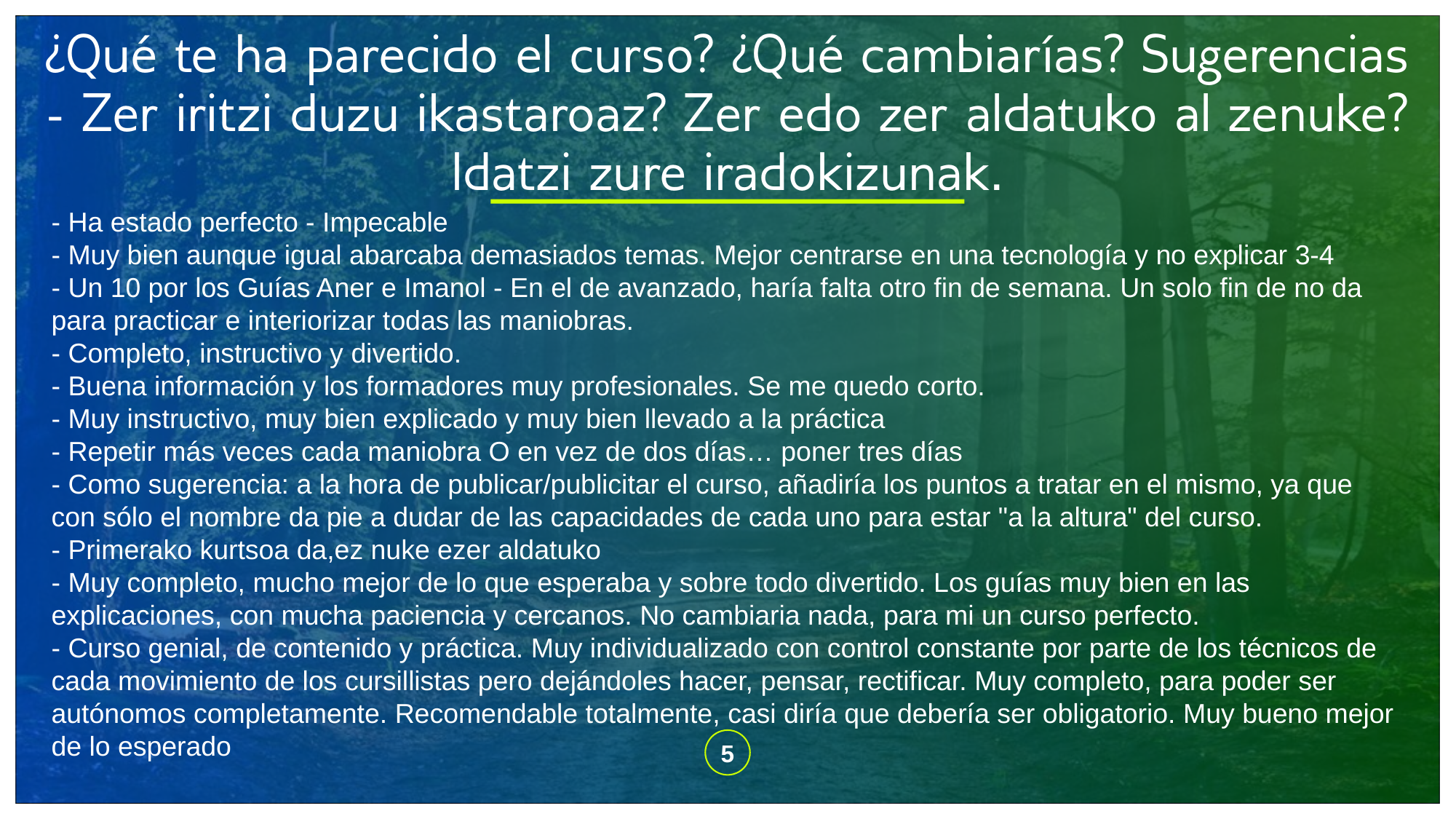

# ¿Qué te ha parecido el curso? ¿Qué cambiarías? Sugerencias - Zer iritzi duzu ikastaroaz? Zer edo zer aldatuko al zenuke? Idatzi zure iradokizunak.
- Ha estado perfecto - Impecable
- Muy bien aunque igual abarcaba demasiados temas. Mejor centrarse en una tecnología y no explicar 3-4
- Un 10 por los Guías Aner e Imanol - En el de avanzado, haría falta otro fin de semana. Un solo fin de no da para practicar e interiorizar todas las maniobras.
- Completo, instructivo y divertido.
- Buena información y los formadores muy profesionales. Se me quedo corto.
- Muy instructivo, muy bien explicado y muy bien llevado a la práctica
- Repetir más veces cada maniobra O en vez de dos días… poner tres días
- Como sugerencia: a la hora de publicar/publicitar el curso, añadiría los puntos a tratar en el mismo, ya que con sólo el nombre da pie a dudar de las capacidades de cada uno para estar "a la altura" del curso.
- Primerako kurtsoa da,ez nuke ezer aldatuko
- Muy completo, mucho mejor de lo que esperaba y sobre todo divertido. Los guías muy bien en las explicaciones, con mucha paciencia y cercanos. No cambiaria nada, para mi un curso perfecto.
- Curso genial, de contenido y práctica. Muy individualizado con control constante por parte de los técnicos de cada movimiento de los cursillistas pero dejándoles hacer, pensar, rectificar. Muy completo, para poder ser autónomos completamente. Recomendable totalmente, casi diría que debería ser obligatorio. Muy bueno mejor de lo esperado
5